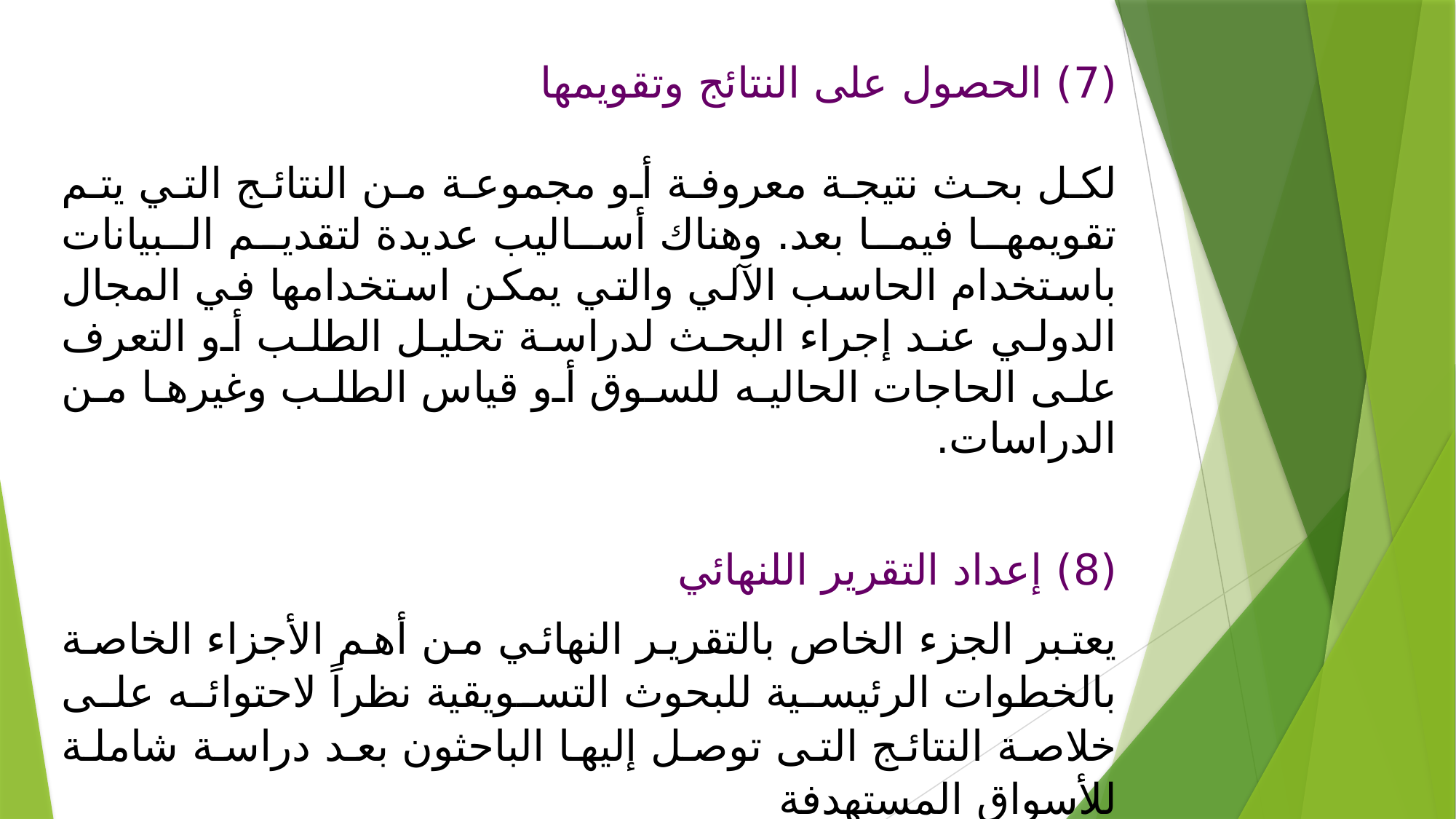

(7) الحصول على النتائج وتقويمها

لكل بحث نتيجة معروفة أو مجموعة من النتائج التي يتم تقويمها فيما بعد. وهناك أساليب عديدة لتقديم البيانات باستخدام الحاسب الآلي والتي يمكن استخدامها في المجال الدولي عند إجراء البحث لدراسة تحليل الطلب أو التعرف على الحاجات الحاليه للسوق أو قياس الطلب وغيرها من الدراسات.

(8) إعداد التقرير اللنهائي
يعتبر الجزء الخاص بالتقرير النهائي من أهم الأجزاء الخاصة بالخطوات الرئيسية للبحوث التسويقية نظراً لاحتوائه على خلاصة النتائج التى توصل إليها الباحثون بعد دراسة شاملة للأسواق المستهدفة